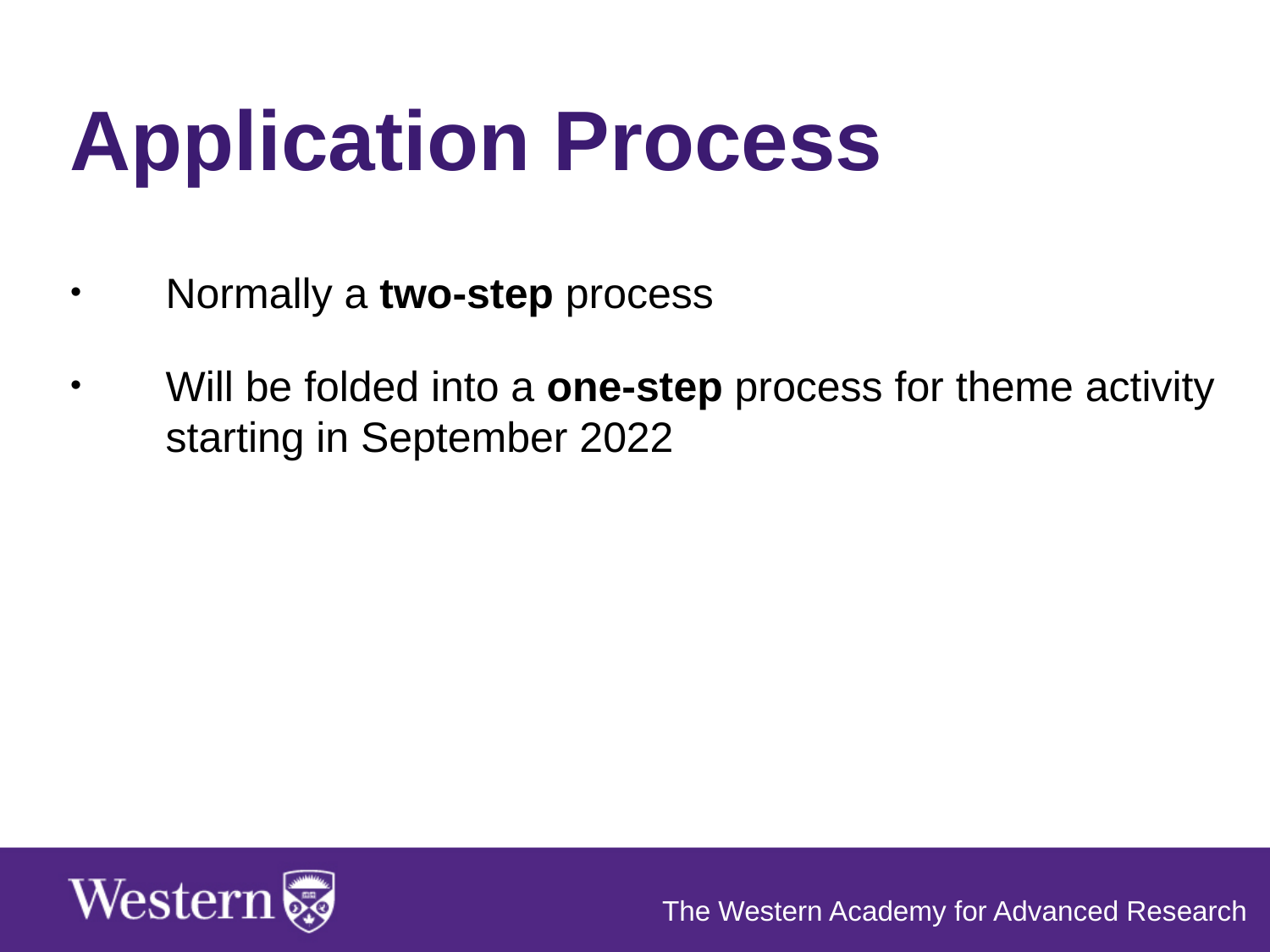

Application Process
Normally a two-step process
Will be folded into a one-step process for theme activity starting in September 2022
The Western Academy for Advanced Research